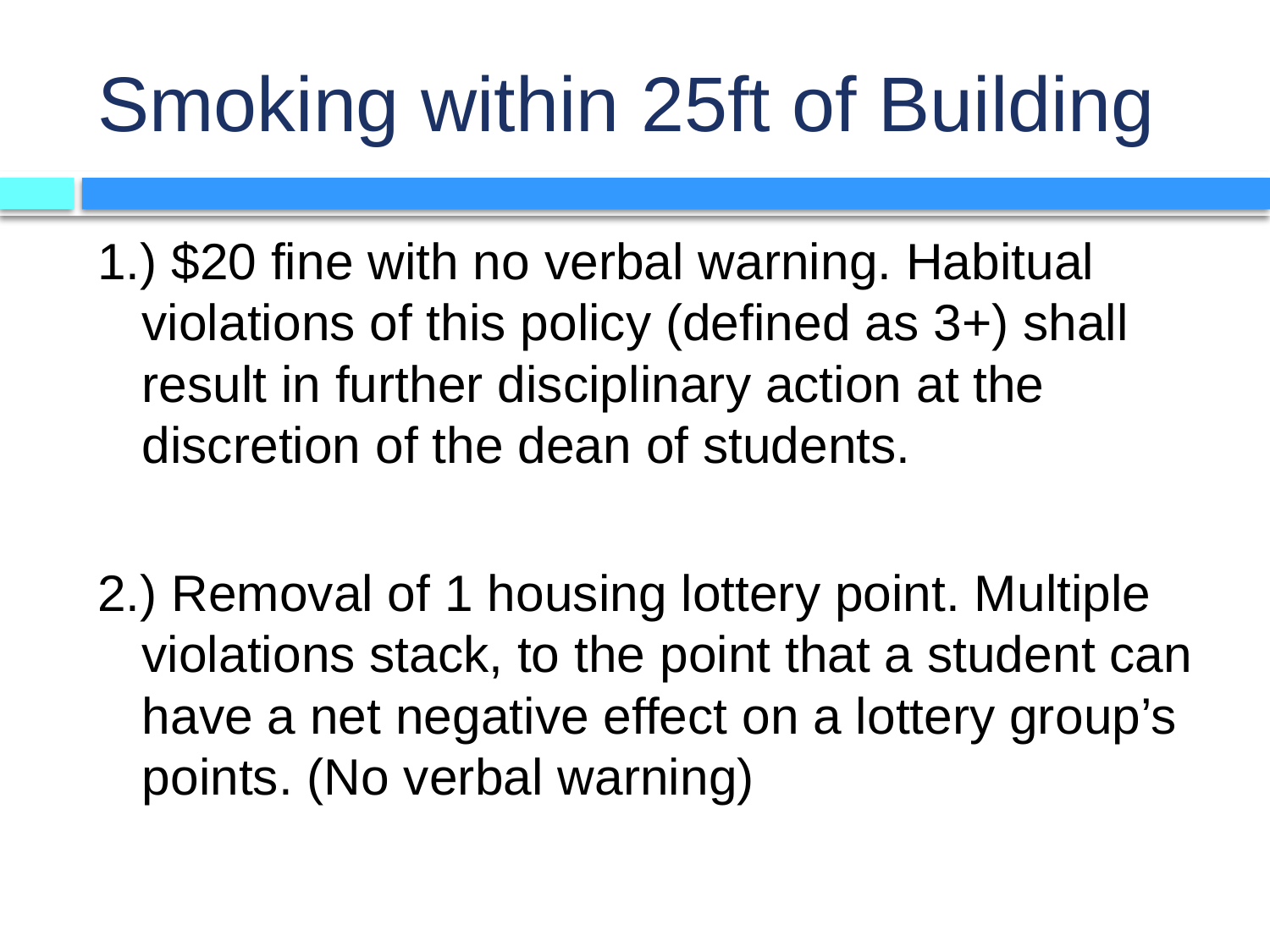

# Smoking within 25ft of Building
1.) $20 fine with no verbal warning. Habitual violations of this policy (defined as 3+) shall result in further disciplinary action at the discretion of the dean of students.

2.) Removal of 1 housing lottery point. Multiple violations stack, to the point that a student can have a net negative effect on a lottery group’s points. (No verbal warning)